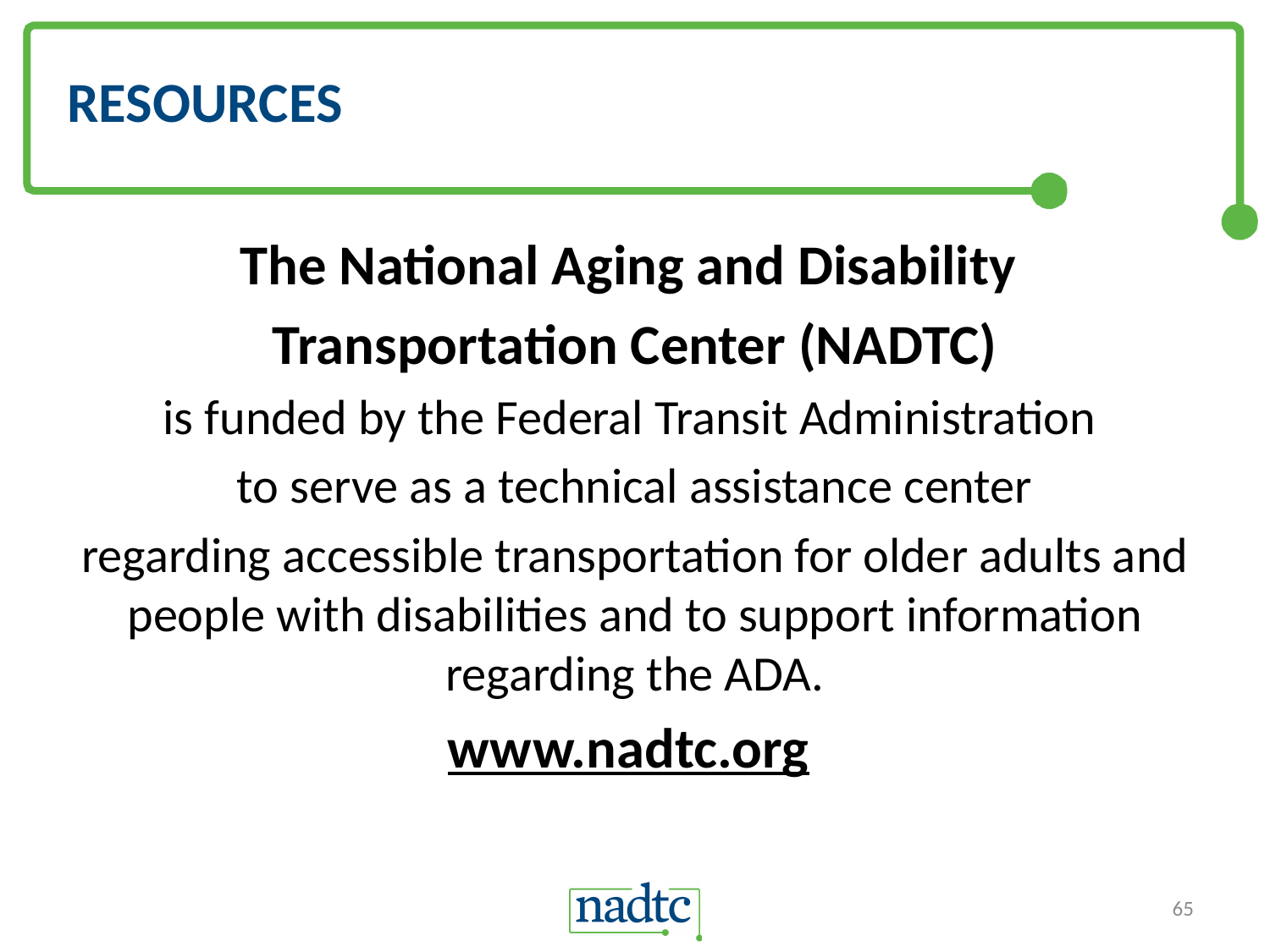

# RESOURCES
The National Aging and Disability
Transportation Center (NADTC)
is funded by the Federal Transit Administration
to serve as a technical assistance center
regarding accessible transportation for older adults and people with disabilities and to support information regarding the ADA.
www.nadtc.org
65